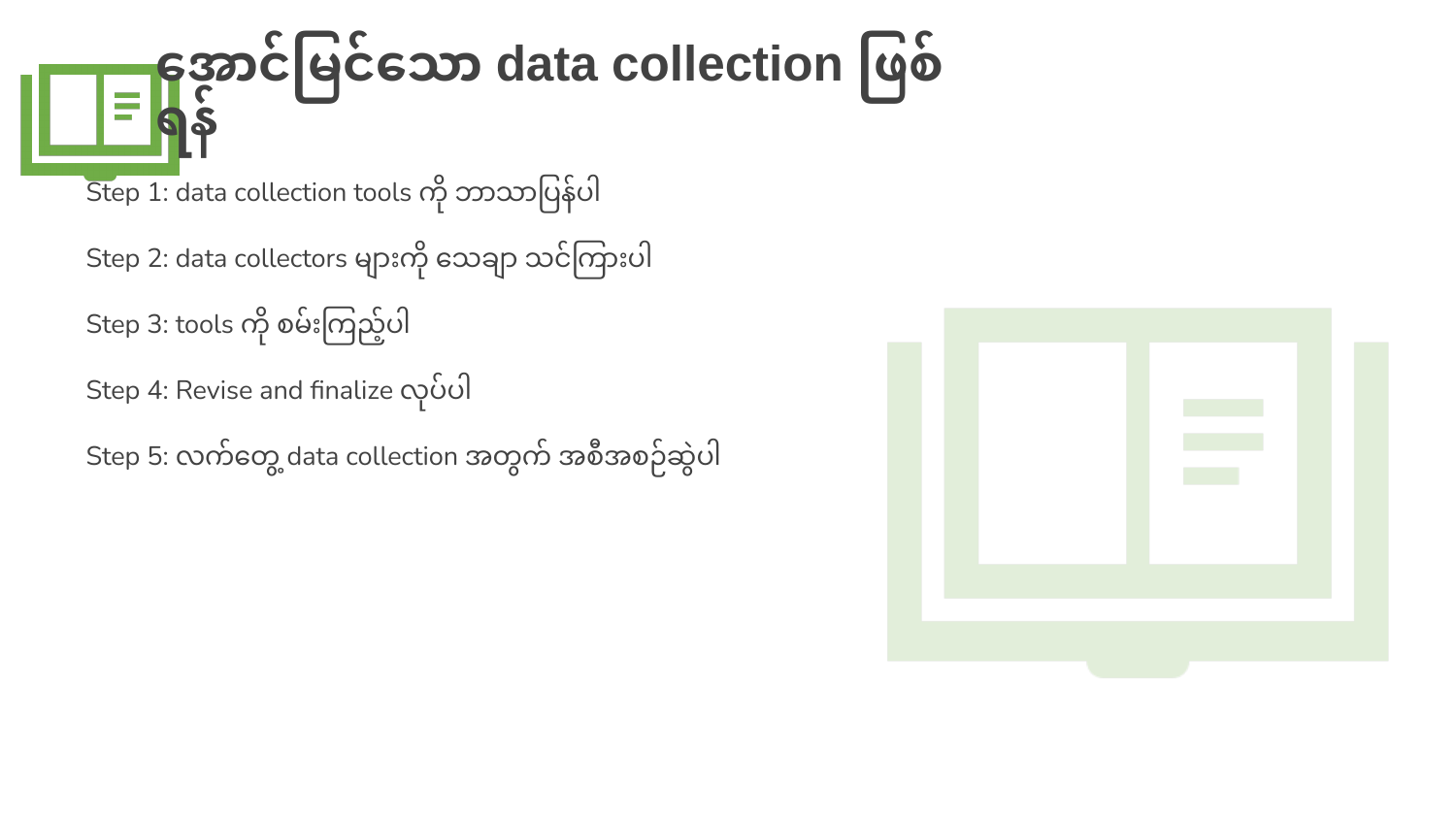

# အောင်မြင်သော data collection ဖြစ်ရန်
Step 1: data collection tools ကို ဘာသာပြန်ပါ
Step 2: data collectors များကို သေချာ သင်ကြားပါ
Step 3: tools ကို စမ်းကြည့်ပါ
Step 4: Revise and finalize လုပ်ပါ
Step 5: လက်တွေ့ data collection အတွက် အစီအစဉ်ဆွဲပါ